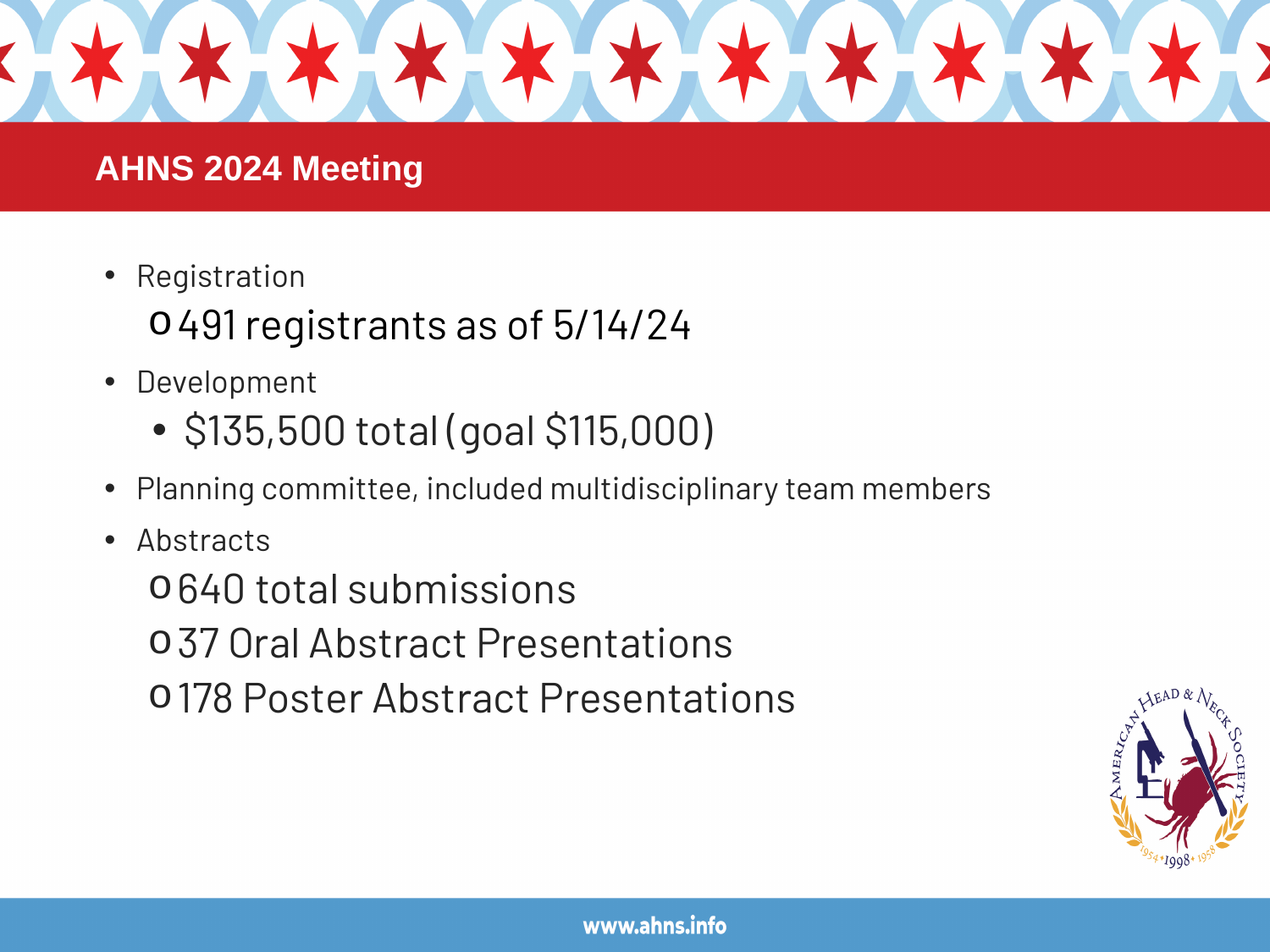

# AHNS 2024 Meeting
Registration
491 registrants as of 5/14/24
Development
$135,500 total (goal $115,000)
Planning committee, included multidisciplinary team members
Abstracts
640 total submissions
37 Oral Abstract Presentations
178 Poster Abstract Presentations